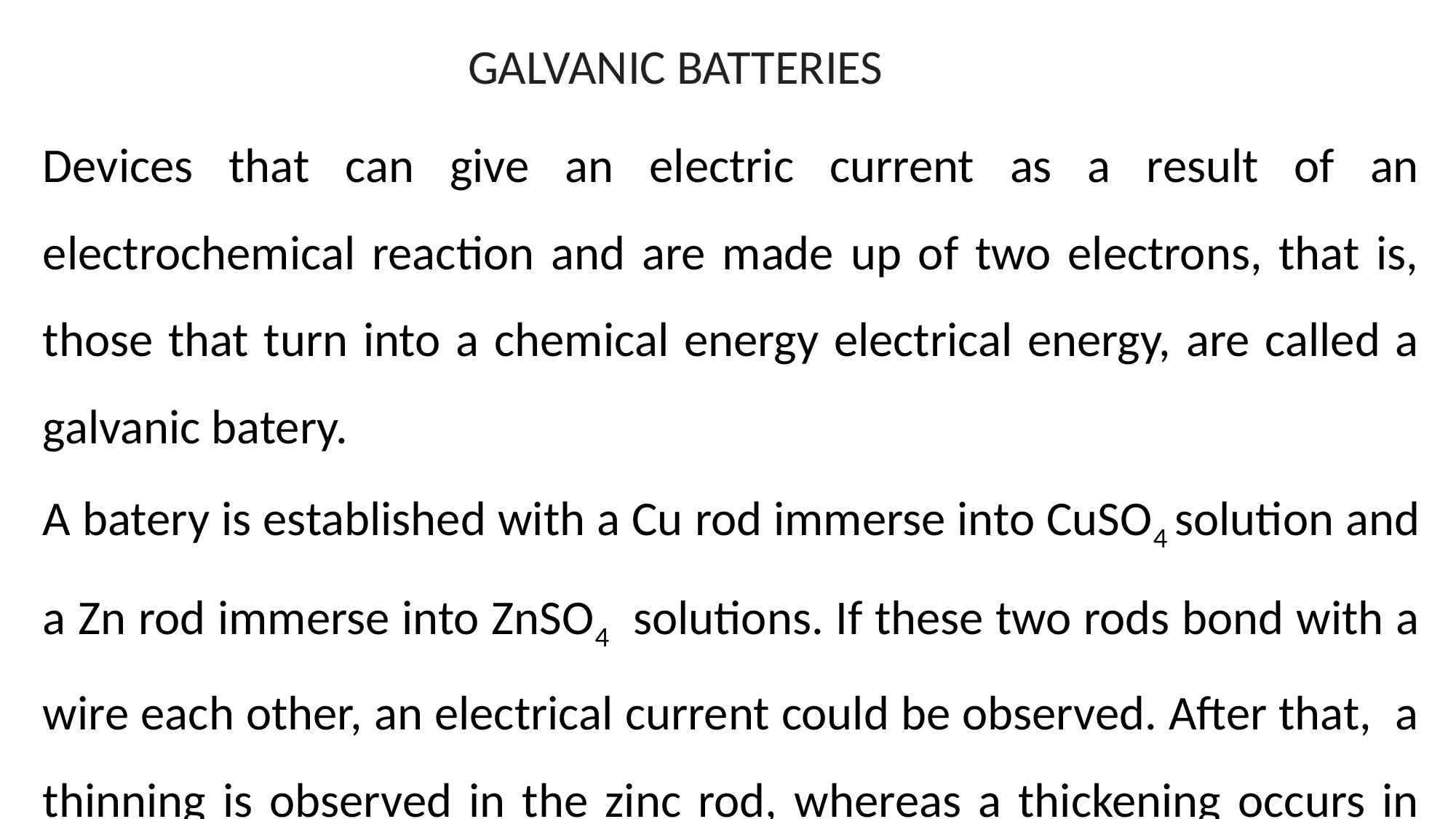

GALVANIC BATTERIES
Devices that can give an electric current as a result of an electrochemical reaction and are made up of two electrons, that is, those that turn into a chemical energy electrical energy, are called a galvanic batery.
A batery is established with a Cu rod immerse into CuSO4 solution and a Zn rod immerse into ZnSO4  solutions. If these two rods bond with a wire each other, an electrical current could be observed. After that,  a thinning is observed in the zinc rod, whereas a thickening occurs in the cupper rod.